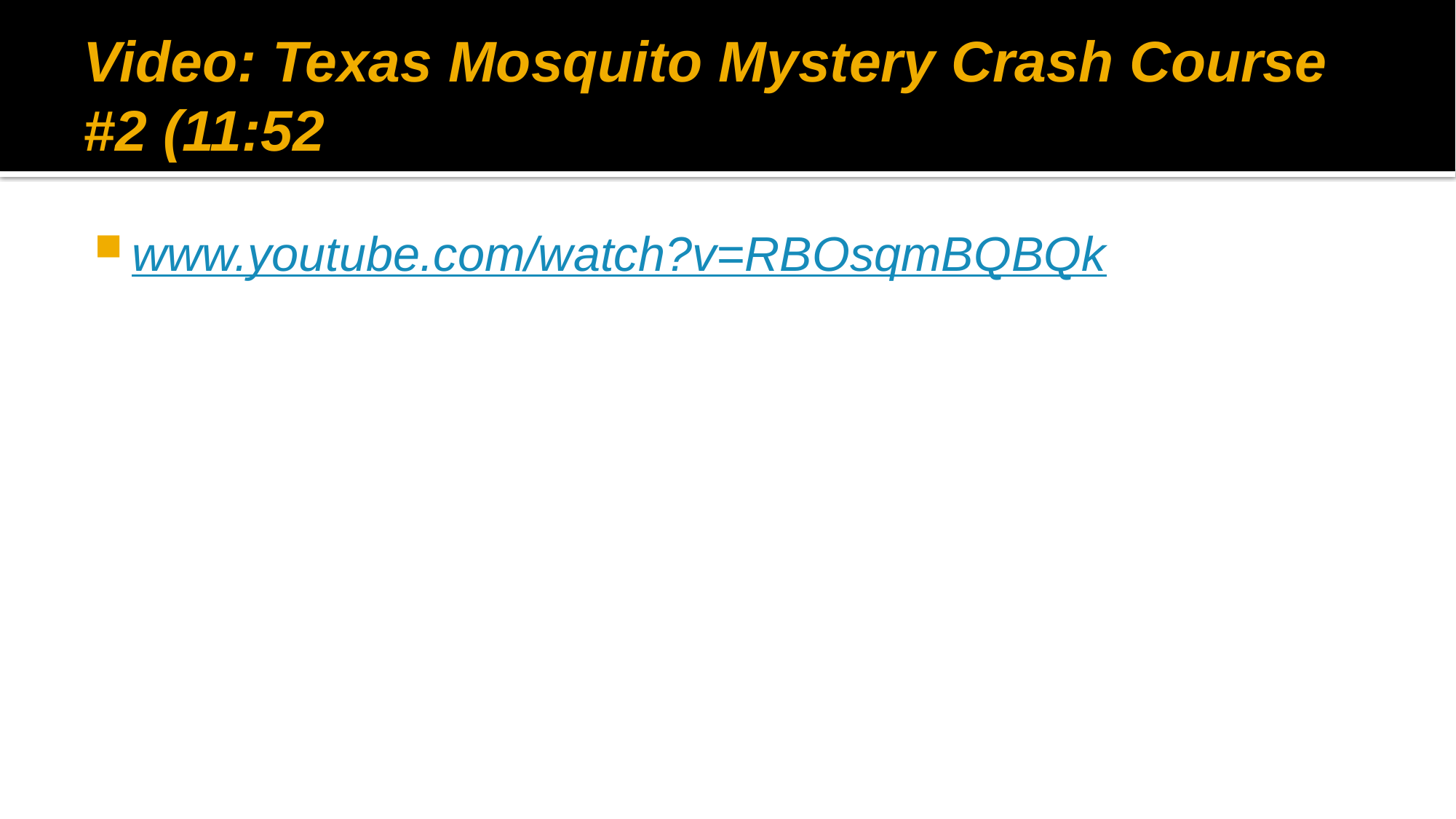

# Video: Texas Mosquito Mystery Crash Course #2 (11:52
www.youtube.com/watch?v=RBOsqmBQBQk